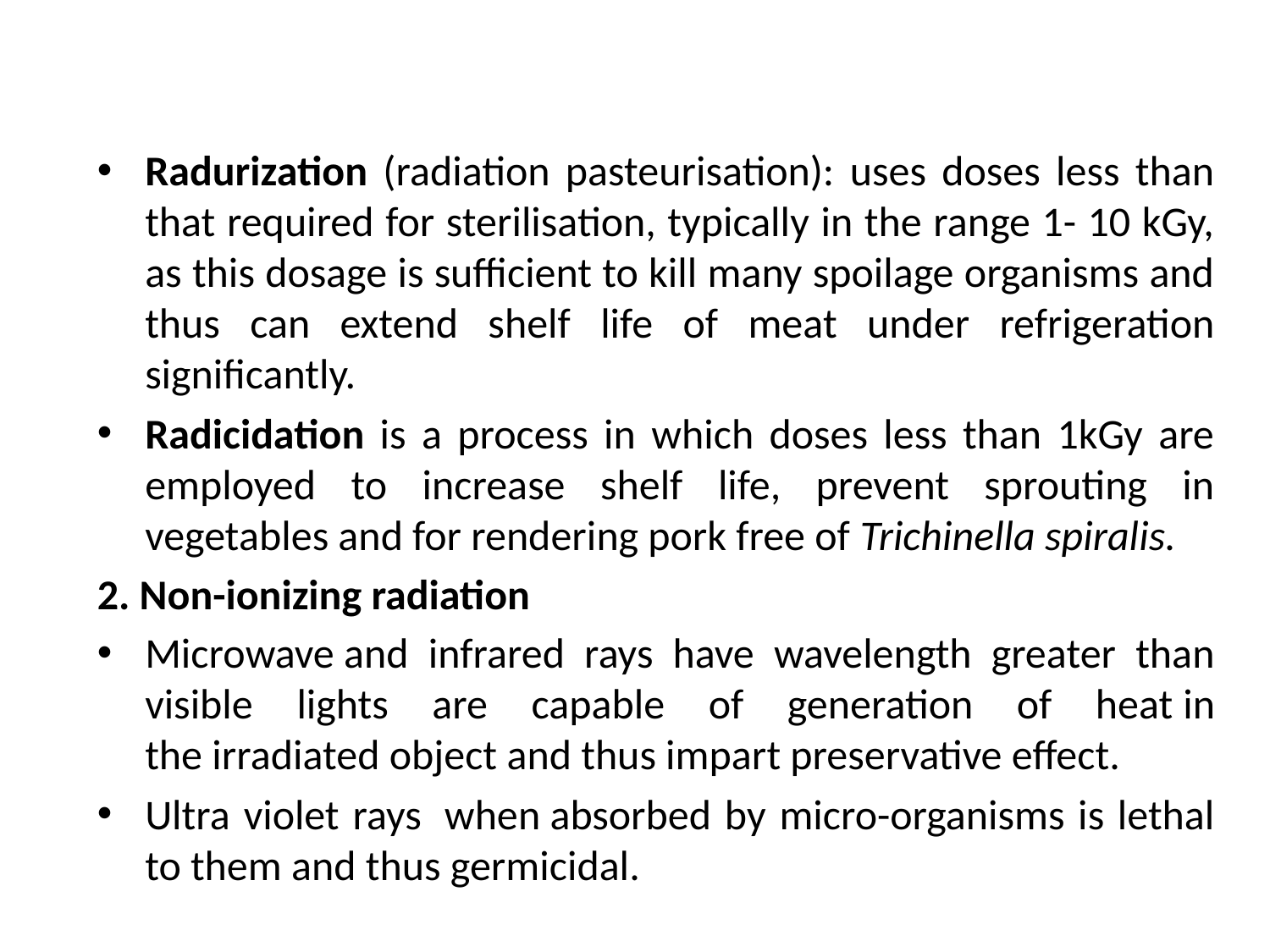

Radurization (radiation pasteurisation): uses doses less than that required for sterilisation, typically in the range 1- 10 kGy, as this dosage is sufficient to kill many spoilage organisms and thus can extend shelf life of meat under refrigeration significantly.
Radicidation is a process in which doses less than 1kGy are employed to increase shelf life, prevent sprouting in vegetables and for rendering pork free of Trichinella spiralis.
2. Non-ionizing radiation
Microwave and infrared rays have wavelength greater than visible lights are capable of generation of heat in the irradiated object and thus impart preservative effect.
Ultra violet rays  when absorbed by micro-organisms is lethal to them and thus germicidal.